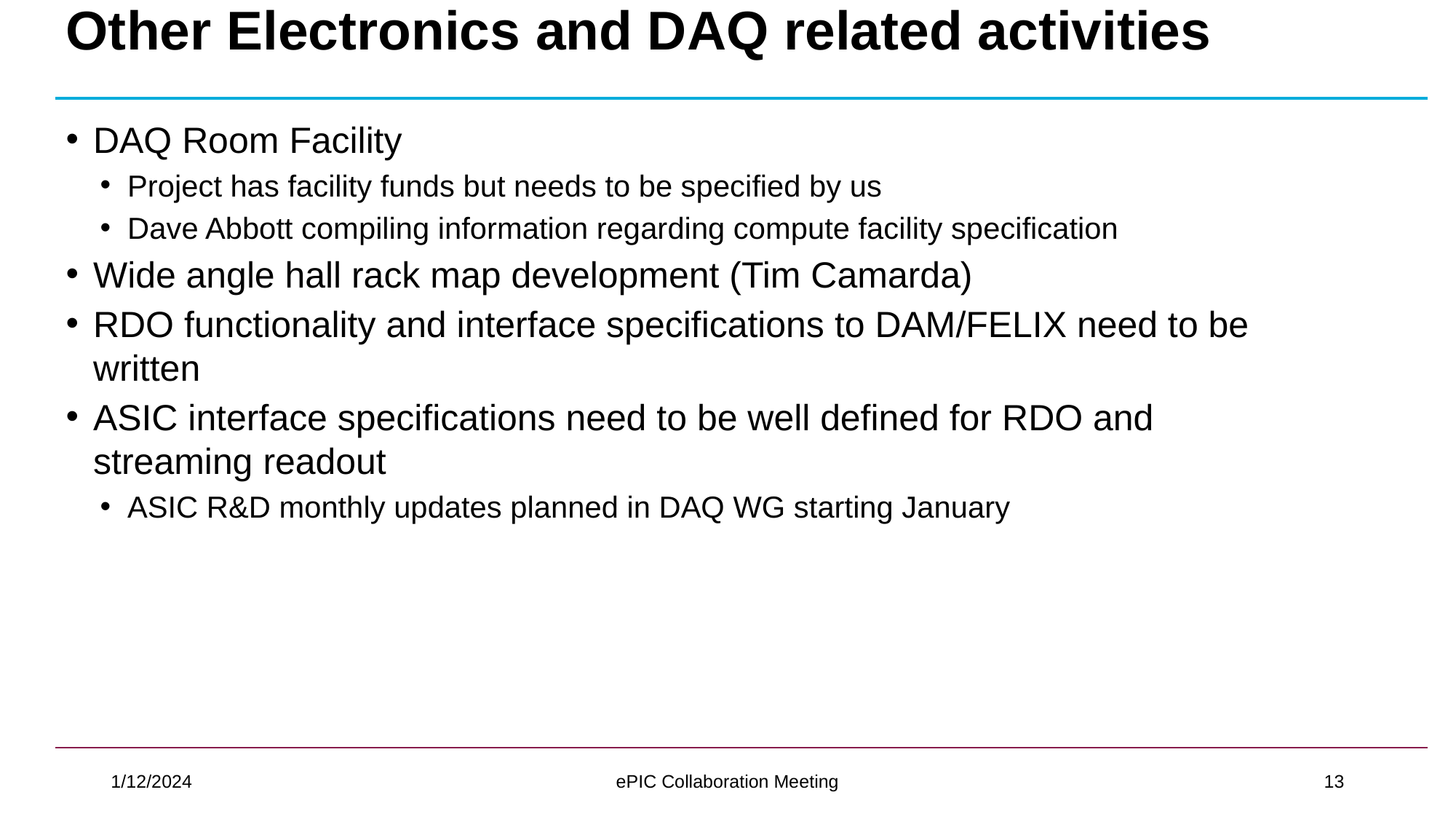

# Other Electronics and DAQ related activities
DAQ Room Facility
Project has facility funds but needs to be specified by us
Dave Abbott compiling information regarding compute facility specification
Wide angle hall rack map development (Tim Camarda)
RDO functionality and interface specifications to DAM/FELIX need to be written
ASIC interface specifications need to be well defined for RDO and streaming readout
ASIC R&D monthly updates planned in DAQ WG starting January

1/12/2024
ePIC Collaboration Meeting
13